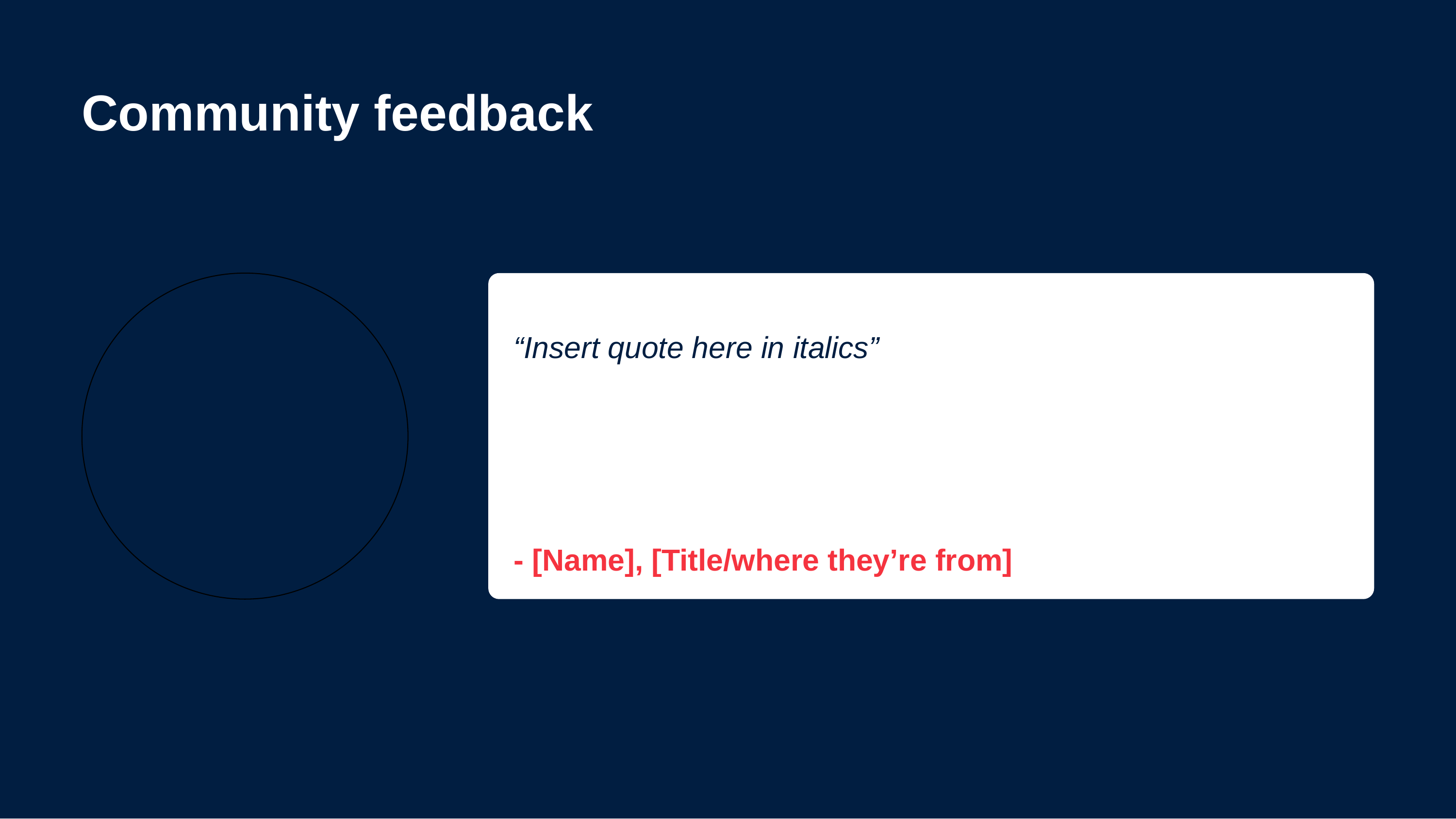

Community feedback

“Insert quote here in italics”

- [Name], [Title/where they’re from]